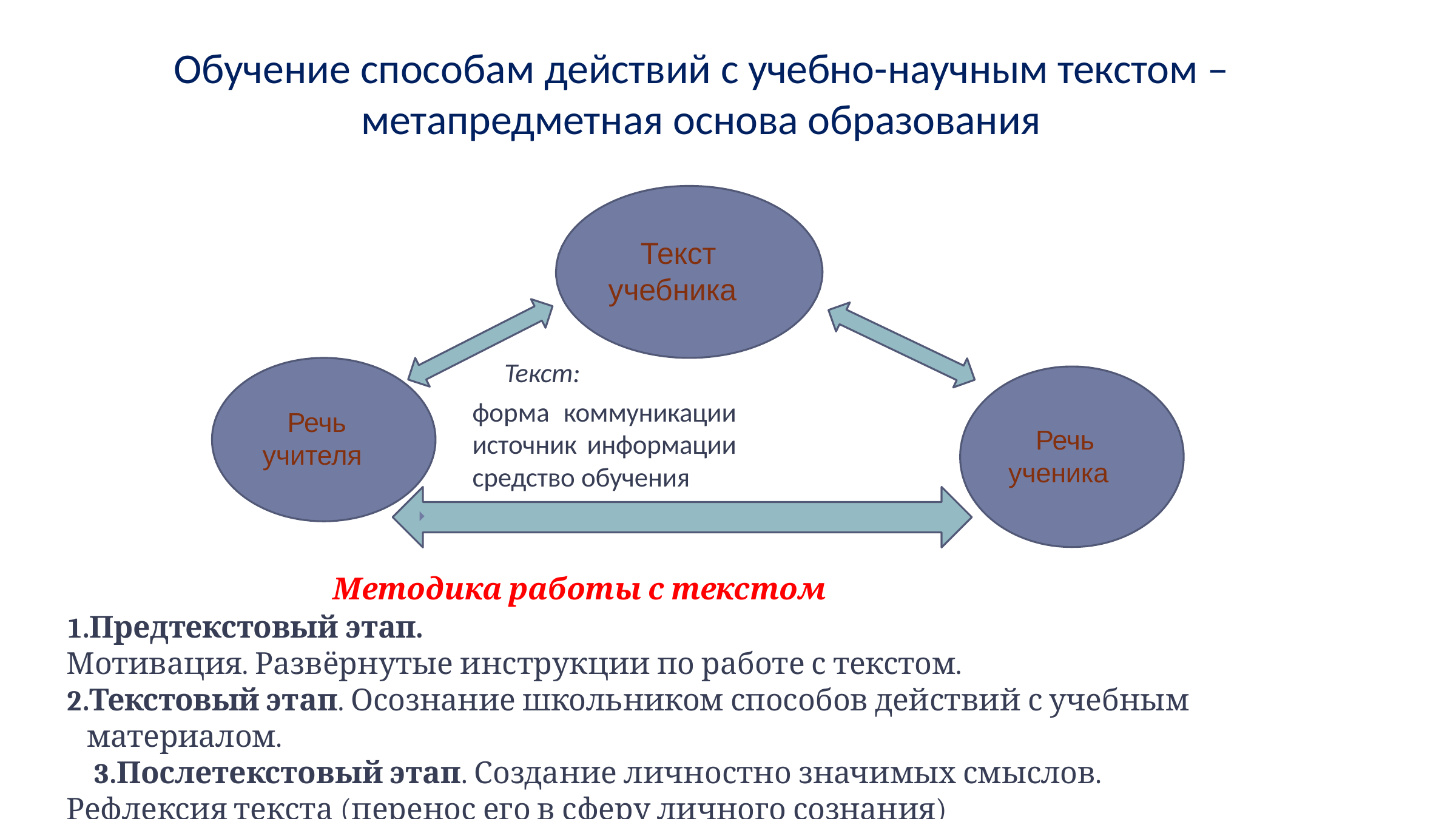

# Обучение способам действий с учебно-научным текстом – метапредметная основа образования

Текст учебника

Текст:

форма коммуникации источник информации средство обучения
Речь учителя
Речь ученика

🞂
Методика работы с текстом
Предтекстовый этап.
Мотивация. Развёрнутые инструкции по работе с текстом.
Текстовый этап. Осознание школьником способов действий с учебным материалом.
Послетекстовый этап. Создание личностно значимых смыслов. Рефлексия текста (перенос его в сферу личного сознания)